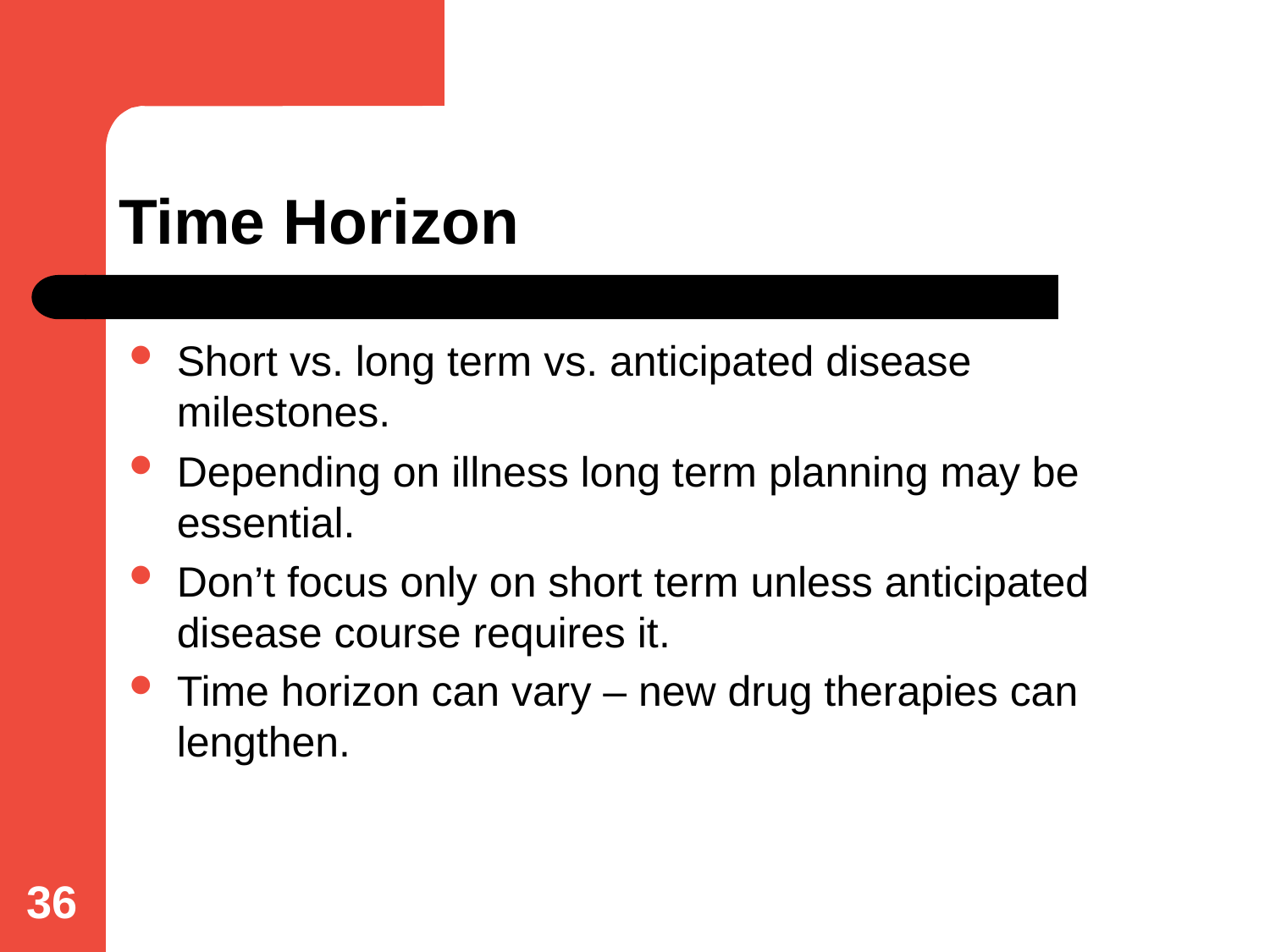

# Time Horizon
Short vs. long term vs. anticipated disease milestones.
Depending on illness long term planning may be essential.
Don’t focus only on short term unless anticipated disease course requires it.
Time horizon can vary – new drug therapies can lengthen.

36